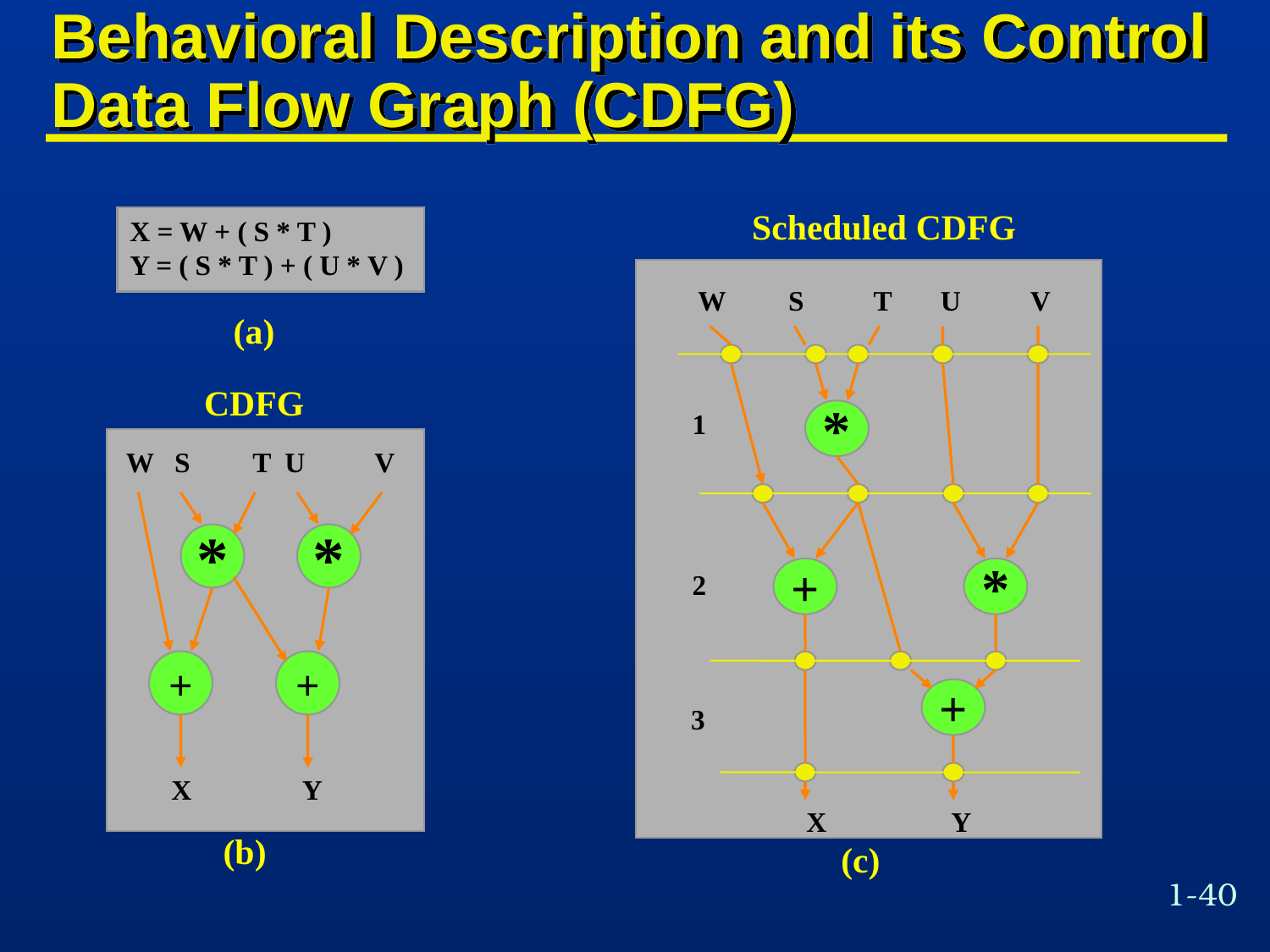

# Behavioral Description and its Control Data Flow Graph (CDFG)
Scheduled CDFG
X = W + ( S * T )
Y = ( S * T ) + ( U * V )
(a)

CDFG

W   S         T  U          V

*
*

+
+

X                Y

W         S          T       U          V

*

+
*

+

1
2
3
X                  Y
(b)
(c)